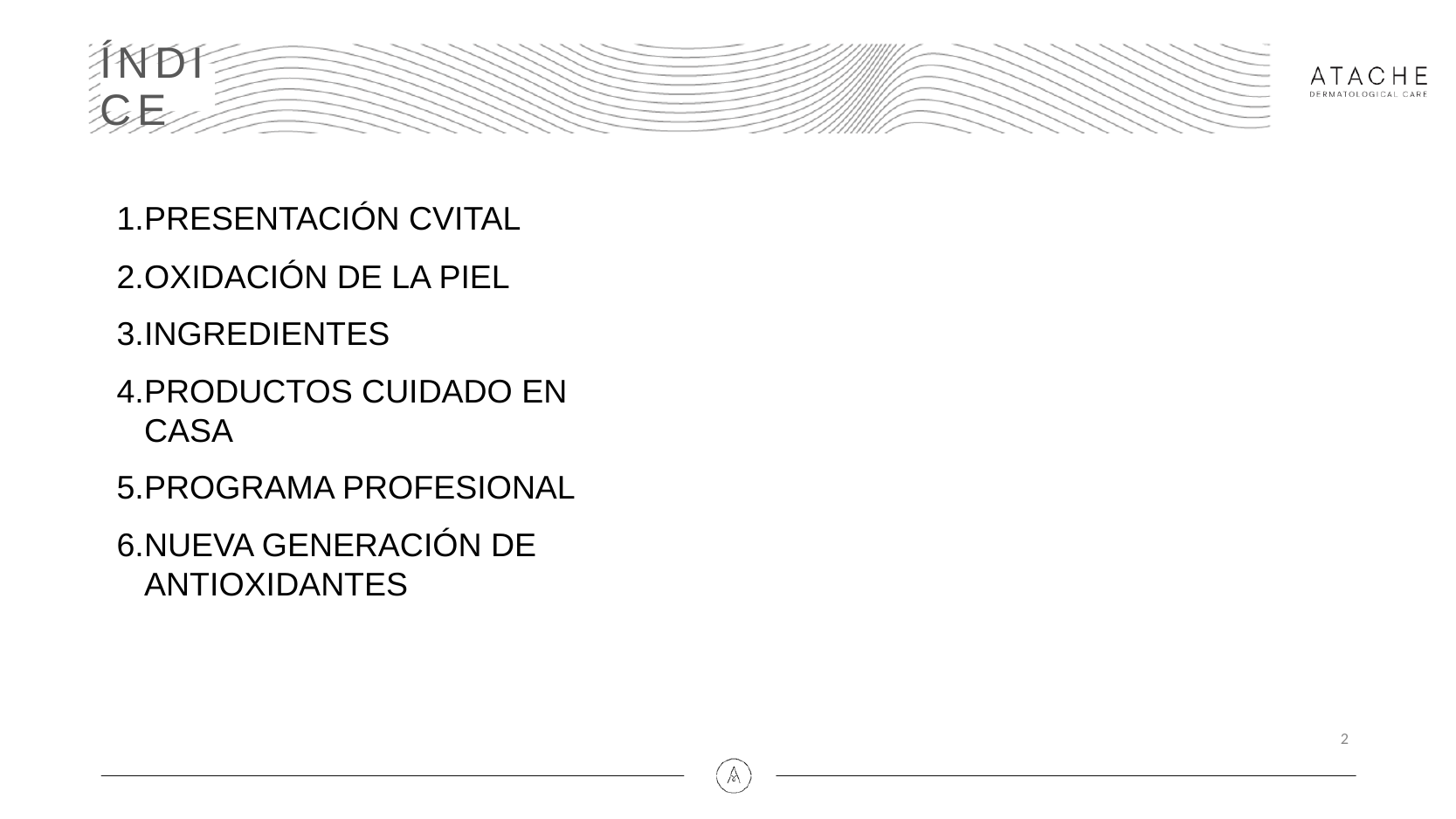

# ÍNDICE
PRESENTACIÓN CVITAL
OXIDACIÓN DE LA PIEL
INGREDIENTES
PRODUCTOS CUIDADO EN CASA
PROGRAMA PROFESIONAL
NUEVA GENERACIÓN DE ANTIOXIDANTES
2